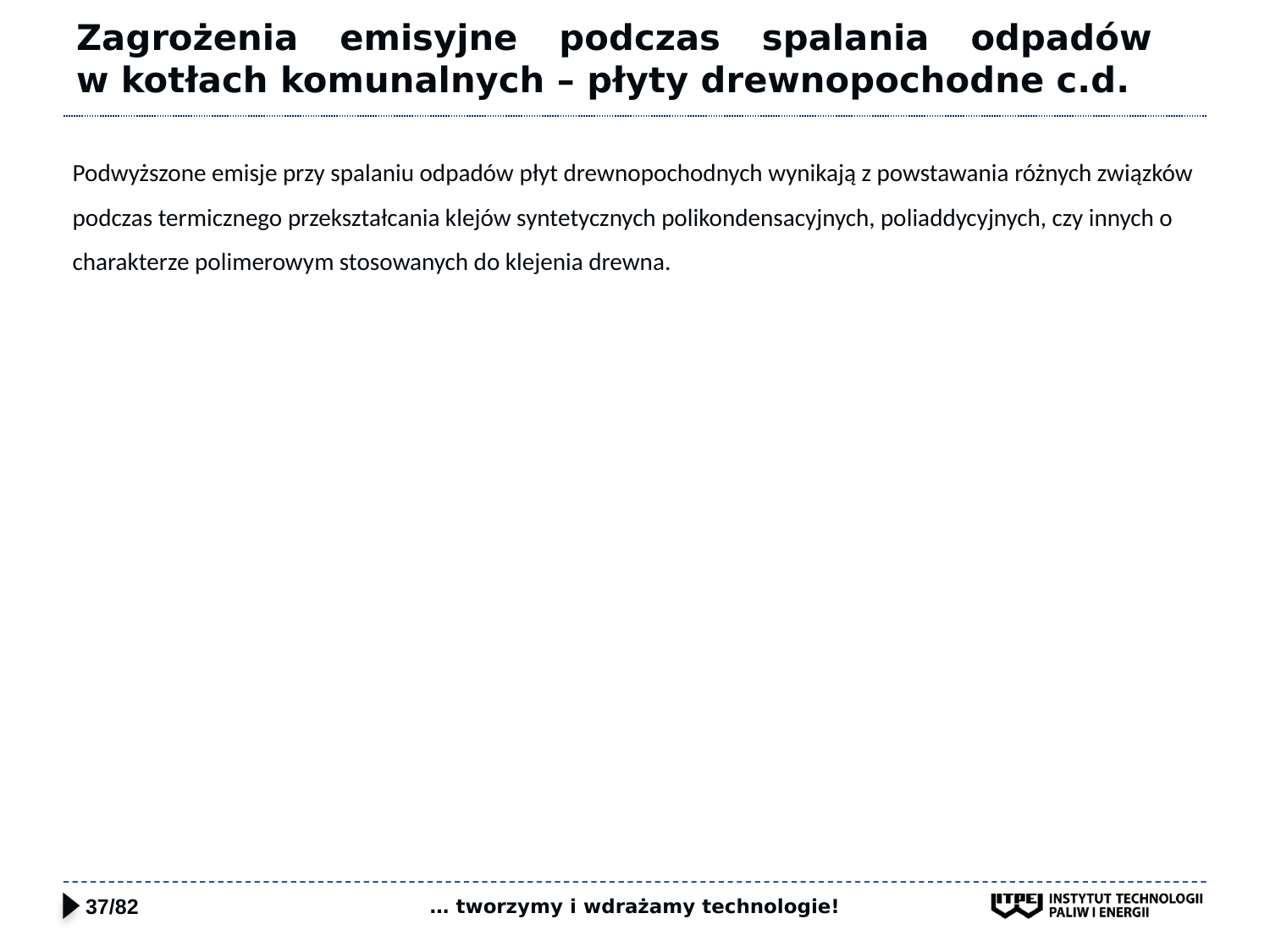

# Zagrożenia emisyjne podczas spalania odpadów w kotłach komunalnych – płyty drewnopochodne c.d.
Podwyższone emisje przy spalaniu odpadów płyt drewnopochodnych wynikają z powstawania różnych związków podczas termicznego przekształcania klejów syntetycznych polikondensacyjnych, poliaddycyjnych, czy innych o charakterze polimerowym stosowanych do klejenia drewna.